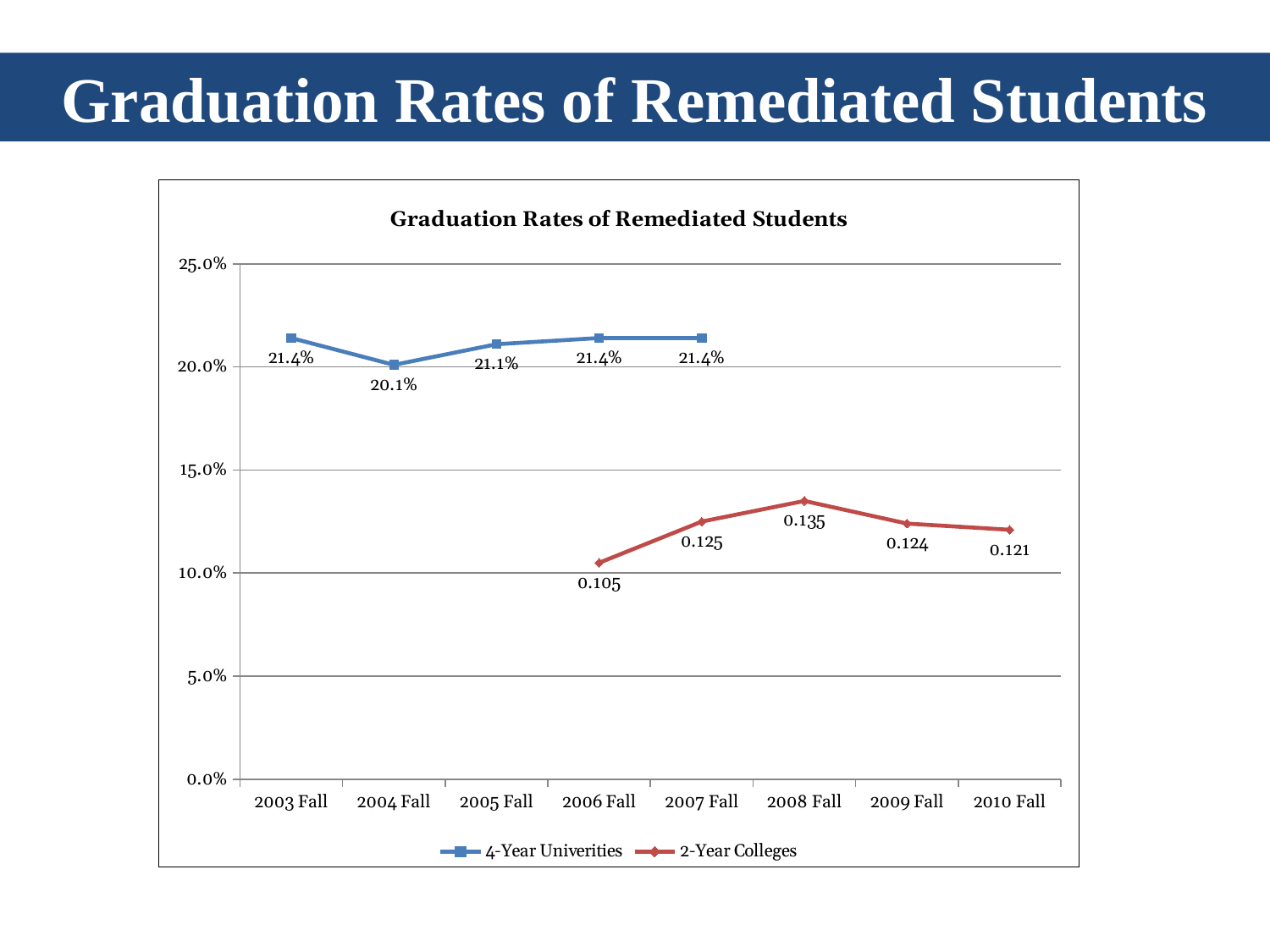

Graduation Rates of Remediated Students

### Chart: Graduation Rates of Remediated Students

| Category | 4-Year Univerities | 2-Year Colleges |
|---|---|---|
| 2003 Fall | 0.214 | None |
| 2004 Fall | 0.201 | None |
| 2005 Fall | 0.21100000000000002 | None |
| 2006 Fall | 0.214 | 0.105 |
| 2007 Fall | 0.214 | 0.125 |
| 2008 Fall | None | 0.135 |
| 2009 Fall | None | 0.124 |
| 2010 Fall | None | 0.121 |